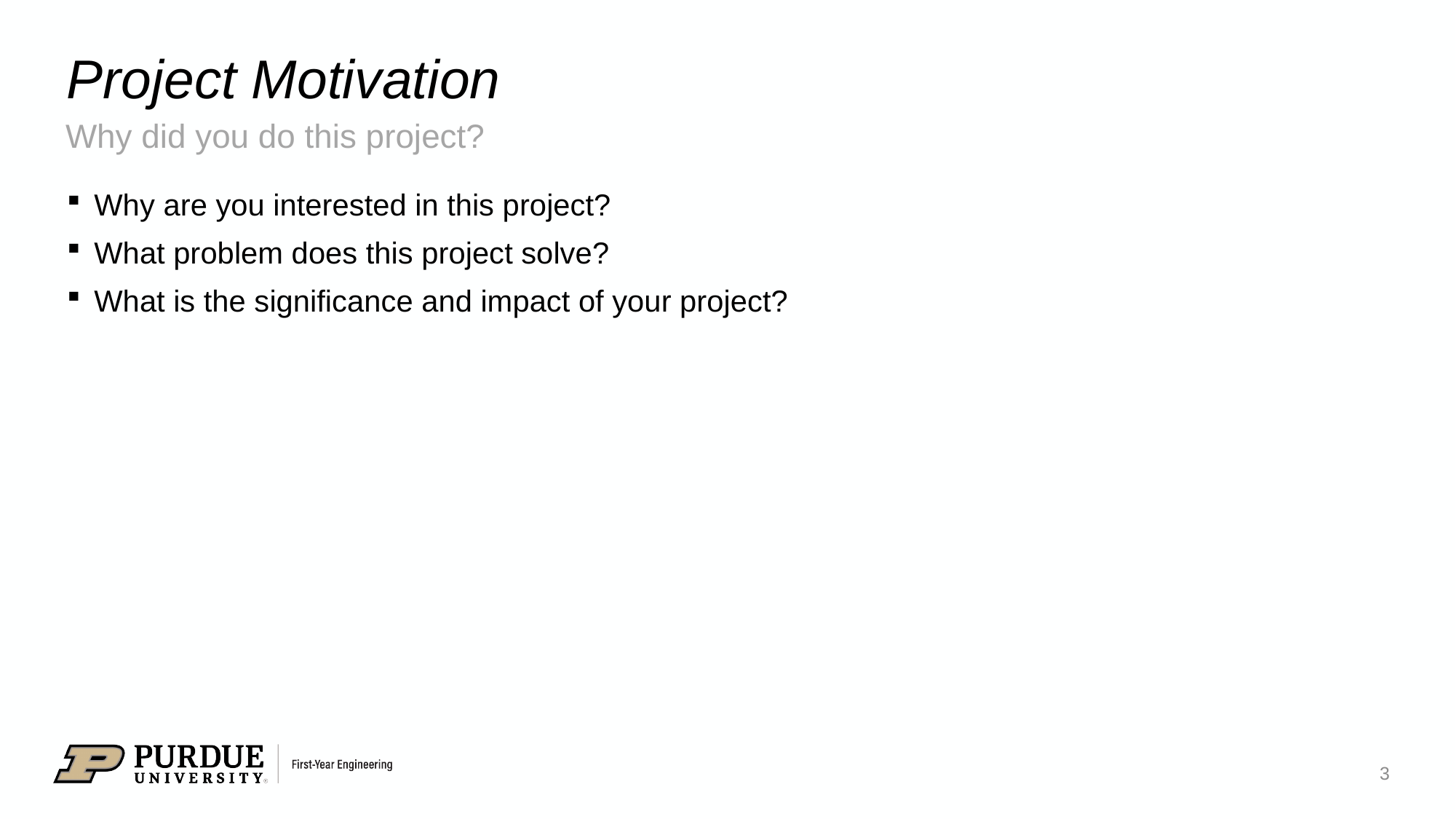

# Project Motivation
Why did you do this project?
Why are you interested in this project?
What problem does this project solve?
What is the significance and impact of your project?
3